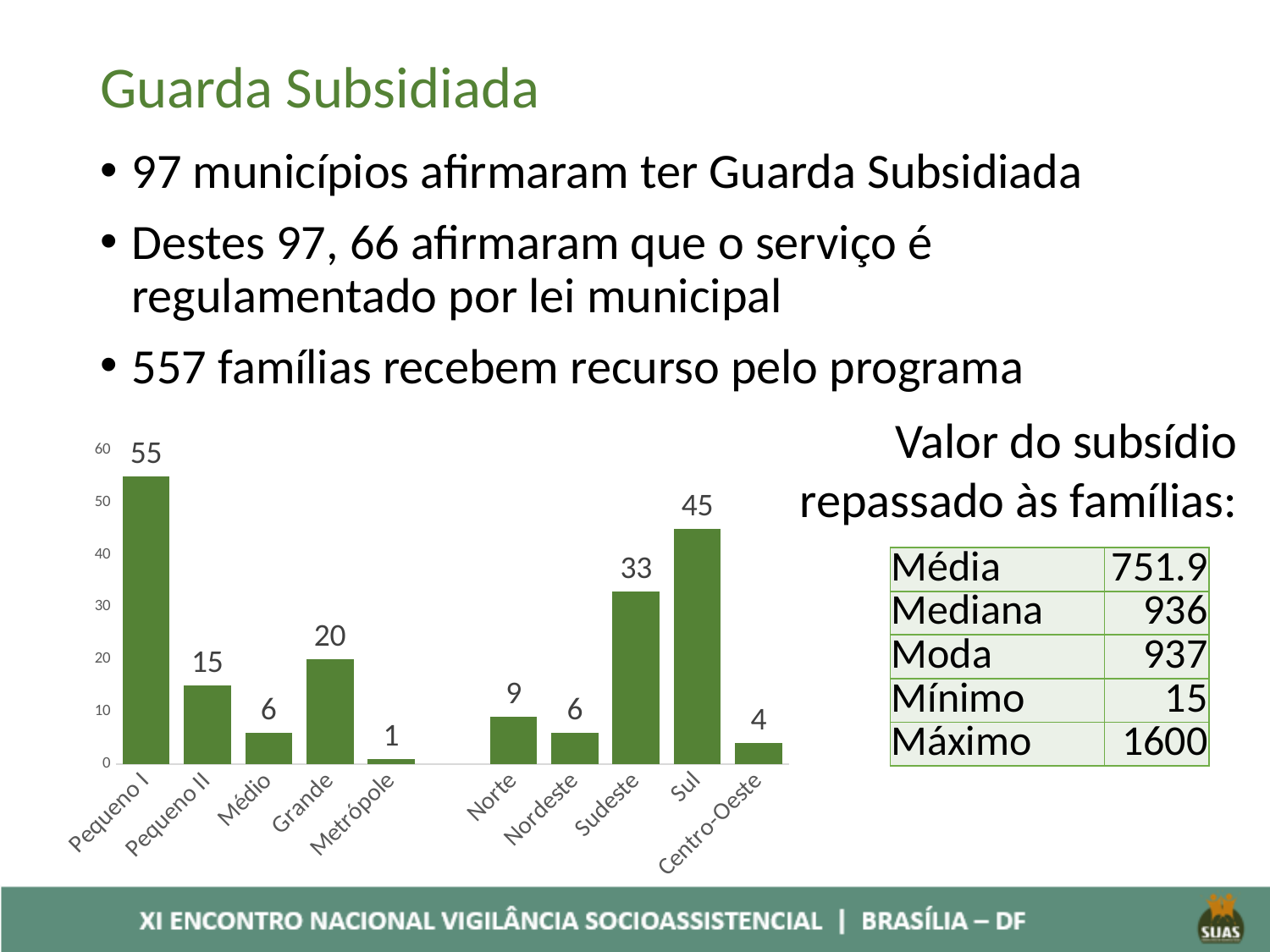

# Guarda Subsidiada
97 municípios afirmaram ter Guarda Subsidiada
Destes 97, 66 afirmaram que o serviço é regulamentado por lei municipal
557 famílias recebem recurso pelo programa
Valor do subsídio repassado às famílias:

### Chart

| Category |  |
|---|---|
| Pequeno I | 55.0 |
| Pequeno II | 15.0 |
| Médio | 6.0 |
| Grande | 20.0 |
| Metrópole | 1.0 |
|  | None |
| Norte | 9.0 |
| Nordeste | 6.0 |
| Sudeste | 33.0 |
| Sul | 45.0 |
| Centro-Oeste | 4.0 |
| Média | 751.9 |
| --- | --- |
| Mediana | 936 |
| Moda | 937 |
| Mínimo | 15 |
| Máximo | 1600 |